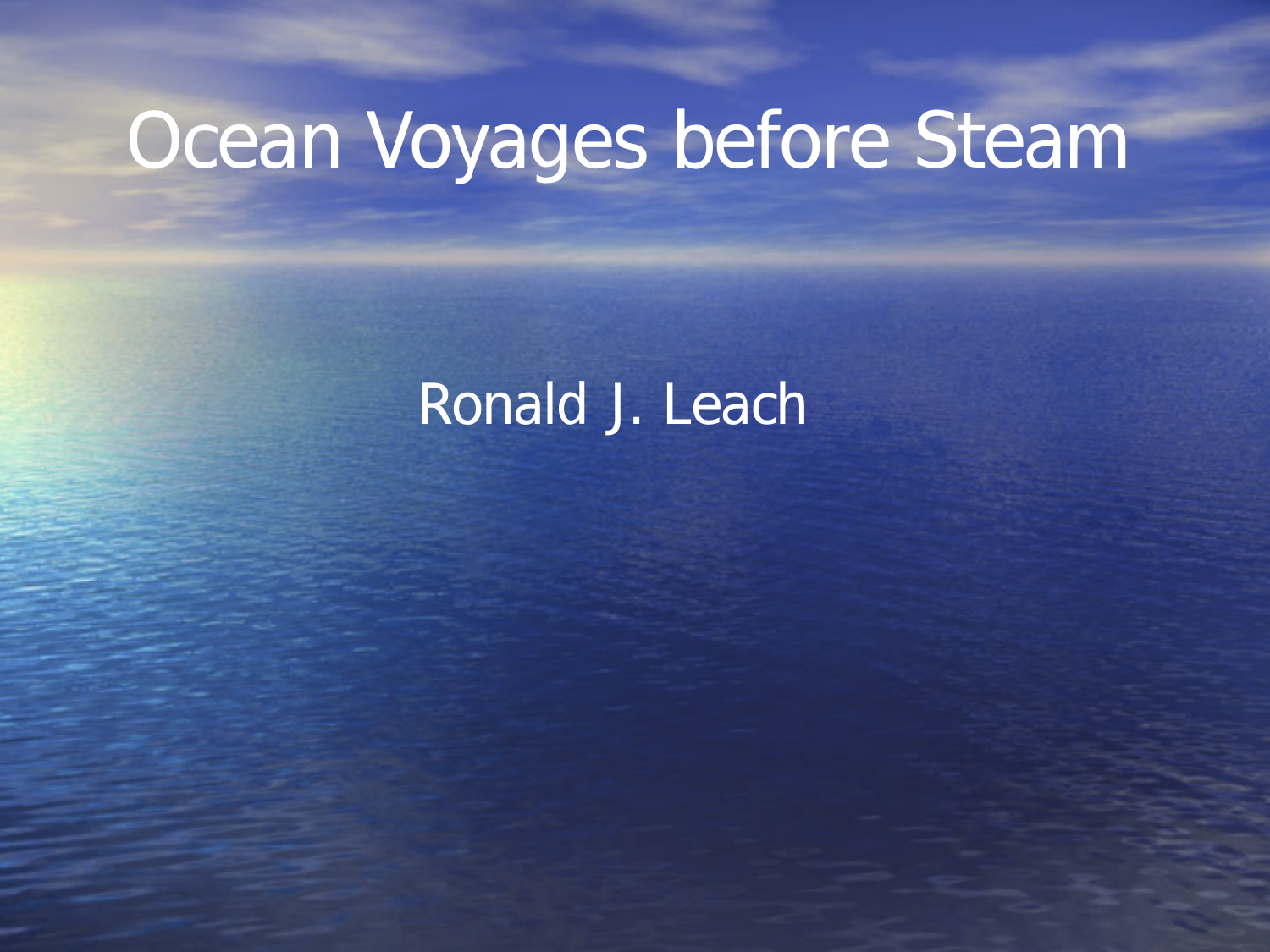

# Ocean Voyages before Steam
Ronald J. Leach